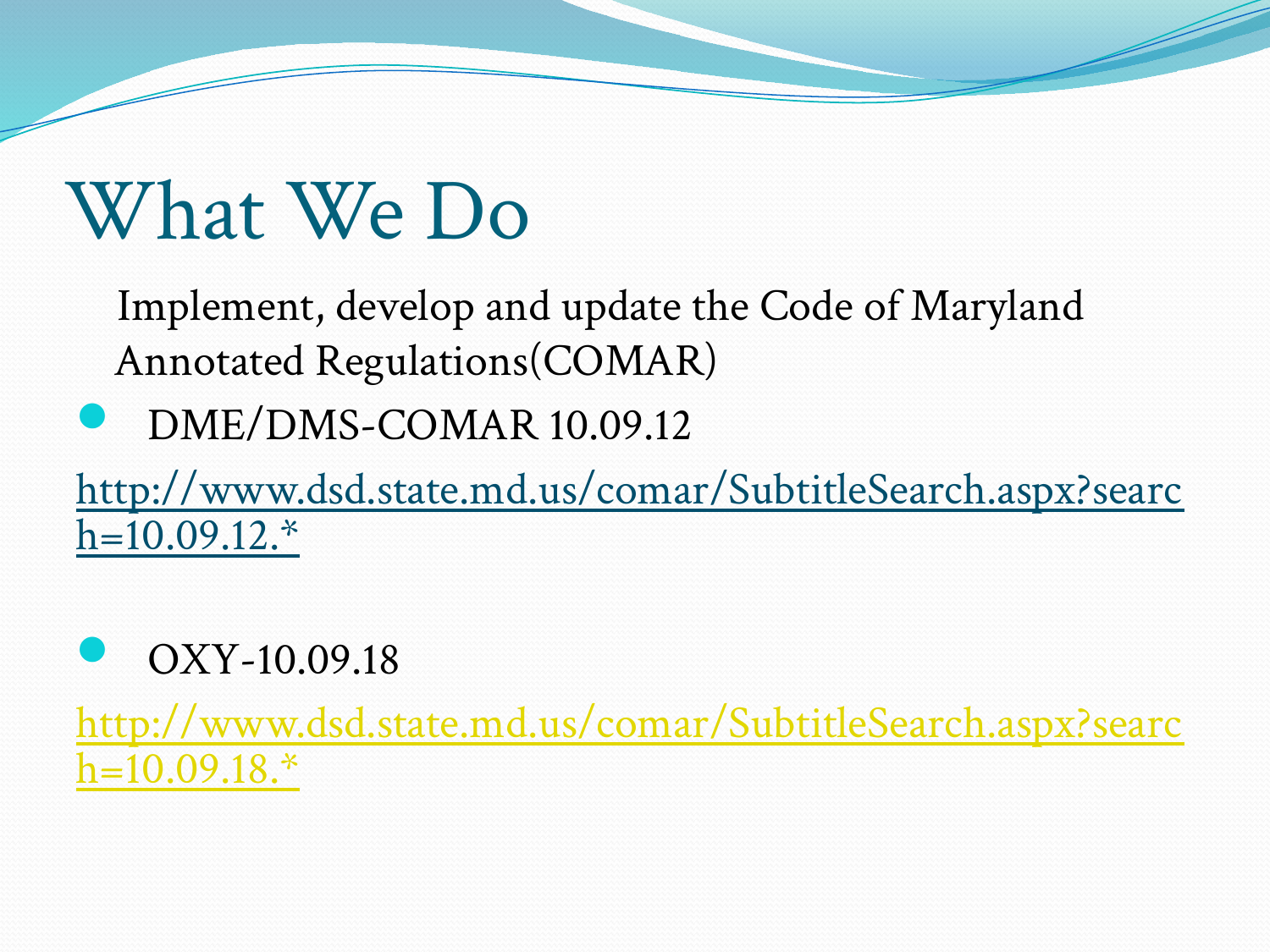

# What We Do
    Implement, develop and update the Code of Maryland Annotated Regulations(COMAR)
DME/DMS-COMAR 10.09.12
http://www.dsd.state.md.us/comar/SubtitleSearch.aspx?search=10.09.12.*
OXY-10.09.18
http://www.dsd.state.md.us/comar/SubtitleSearch.aspx?search=10.09.18.*